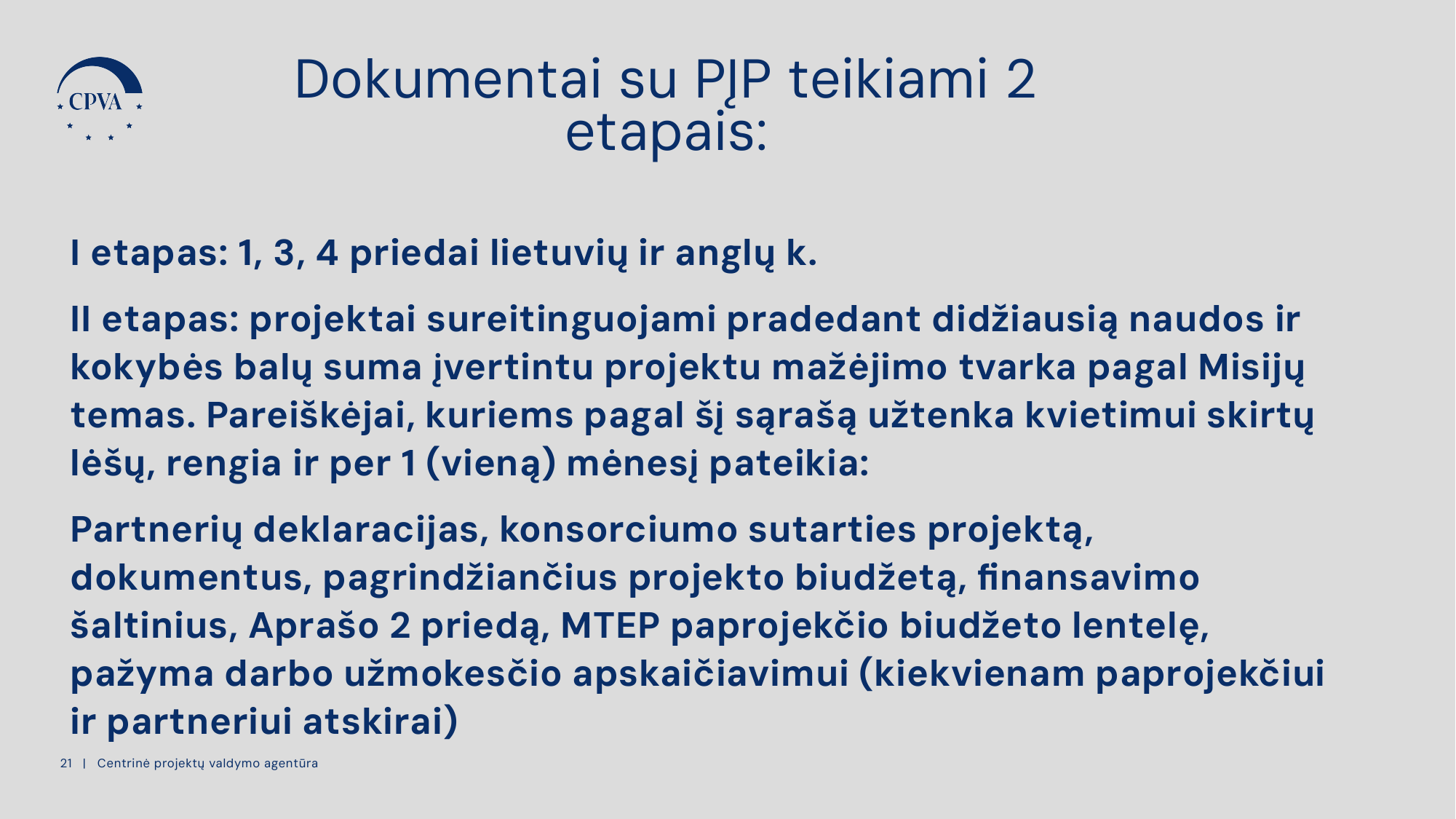

Dokumentai su PĮP teikiami 2 etapais:
I etapas: 1, 3, 4 priedai lietuvių ir anglų k.
II etapas: projektai sureitinguojami pradedant didžiausią naudos ir kokybės balų suma įvertintu projektu mažėjimo tvarka pagal Misijų temas. Pareiškėjai, kuriems pagal šį sąrašą užtenka kvietimui skirtų lėšų, rengia ir per 1 (vieną) mėnesį pateikia:
Partnerių deklaracijas, konsorciumo sutarties projektą, dokumentus, pagrindžiančius projekto biudžetą, finansavimo šaltinius, Aprašo 2 priedą, MTEP paprojekčio biudžeto lentelę, pažyma darbo užmokesčio apskaičiavimui (kiekvienam paprojekčiui ir partneriui atskirai)

21   |   Centrinė projektų valdymo agentūra